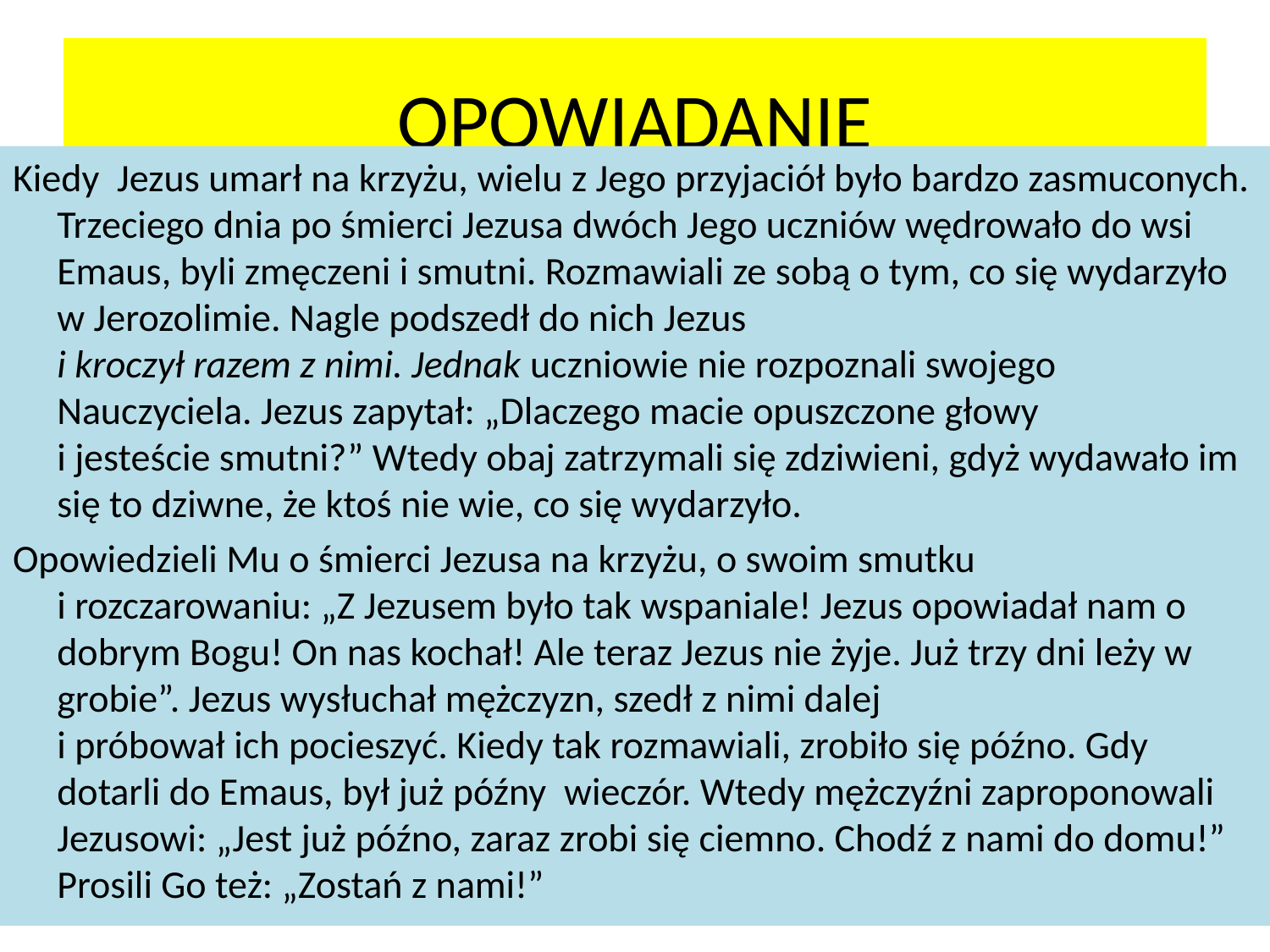

# OPOWIADANIE
Kiedy  Jezus umarł na krzyżu, wielu z Jego przyjaciół było bardzo zasmuconych. Trzeciego dnia po śmierci Jezusa dwóch Jego uczniów wędrowało do wsi Emaus, byli zmęczeni i smutni. Rozmawiali ze sobą o tym, co się wydarzyło w Jerozolimie. Nagle podszedł do nich Jezus
i kroczył razem z nimi. Jednak uczniowie nie rozpoznali swojego Nauczyciela. Jezus zapytał: „Dlaczego macie opuszczone głowy
i jesteście smutni?” Wtedy obaj zatrzymali się zdziwieni, gdyż wydawało im się to dziwne, że ktoś nie wie, co się wydarzyło.
Opowiedzieli Mu o śmierci Jezusa na krzyżu, o swoim smutku
i rozczarowaniu: „Z Jezusem było tak wspaniale! Jezus opowiadał nam o dobrym Bogu! On nas kochał! Ale teraz Jezus nie żyje. Już trzy dni leży w grobie”. Jezus wysłuchał mężczyzn, szedł z nimi dalej
i próbował ich pocieszyć. Kiedy tak rozmawiali, zrobiło się późno. Gdy dotarli do Emaus, był już późny  wieczór. Wtedy mężczyźni zaproponowali Jezusowi: „Jest już późno, zaraz zrobi się ciemno. Chodź z nami do domu!” Prosili Go też: „Zostań z nami!”